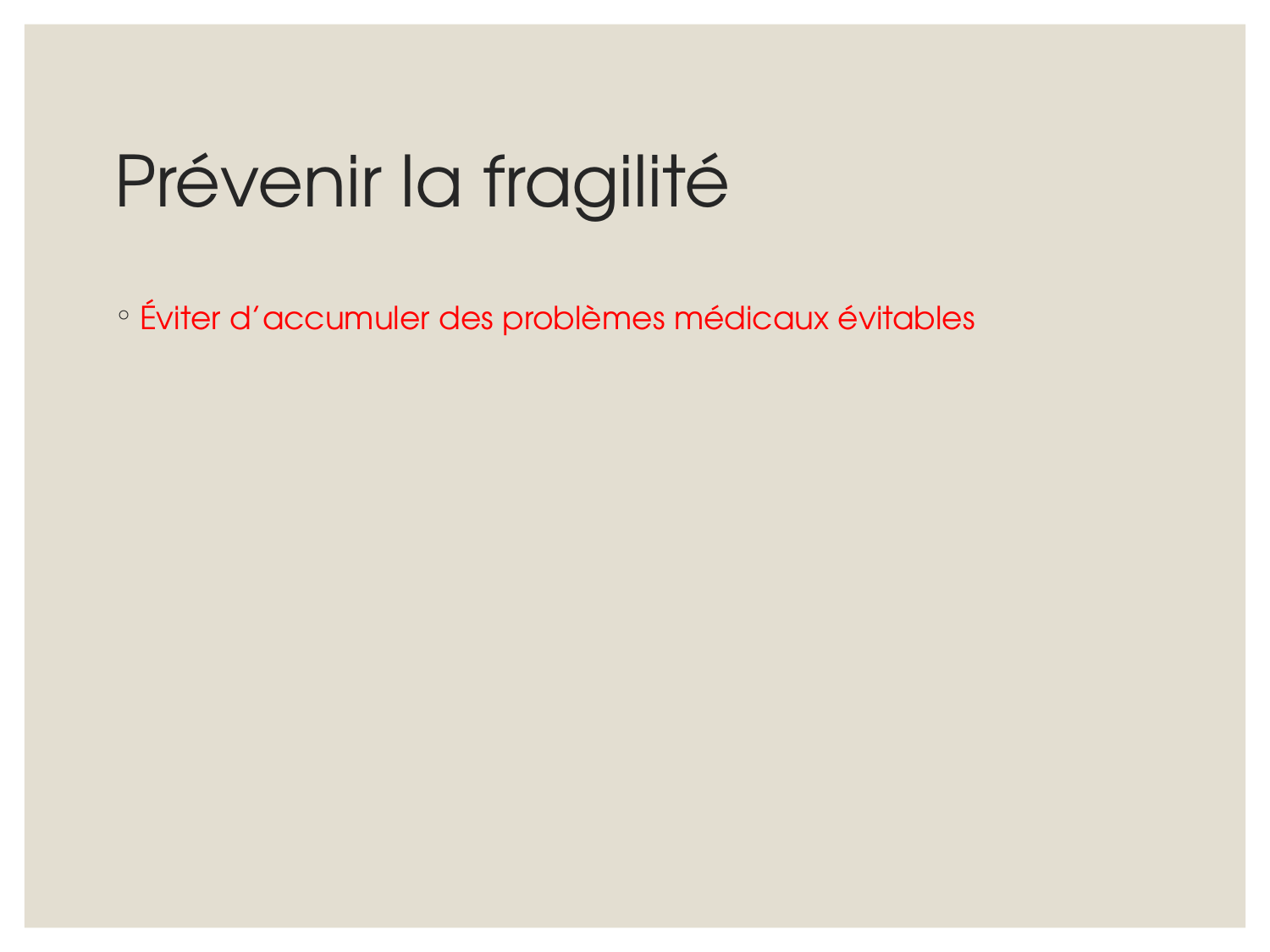

# Prévenir la fragilité
Éviter d’accumuler des problèmes médicaux évitables